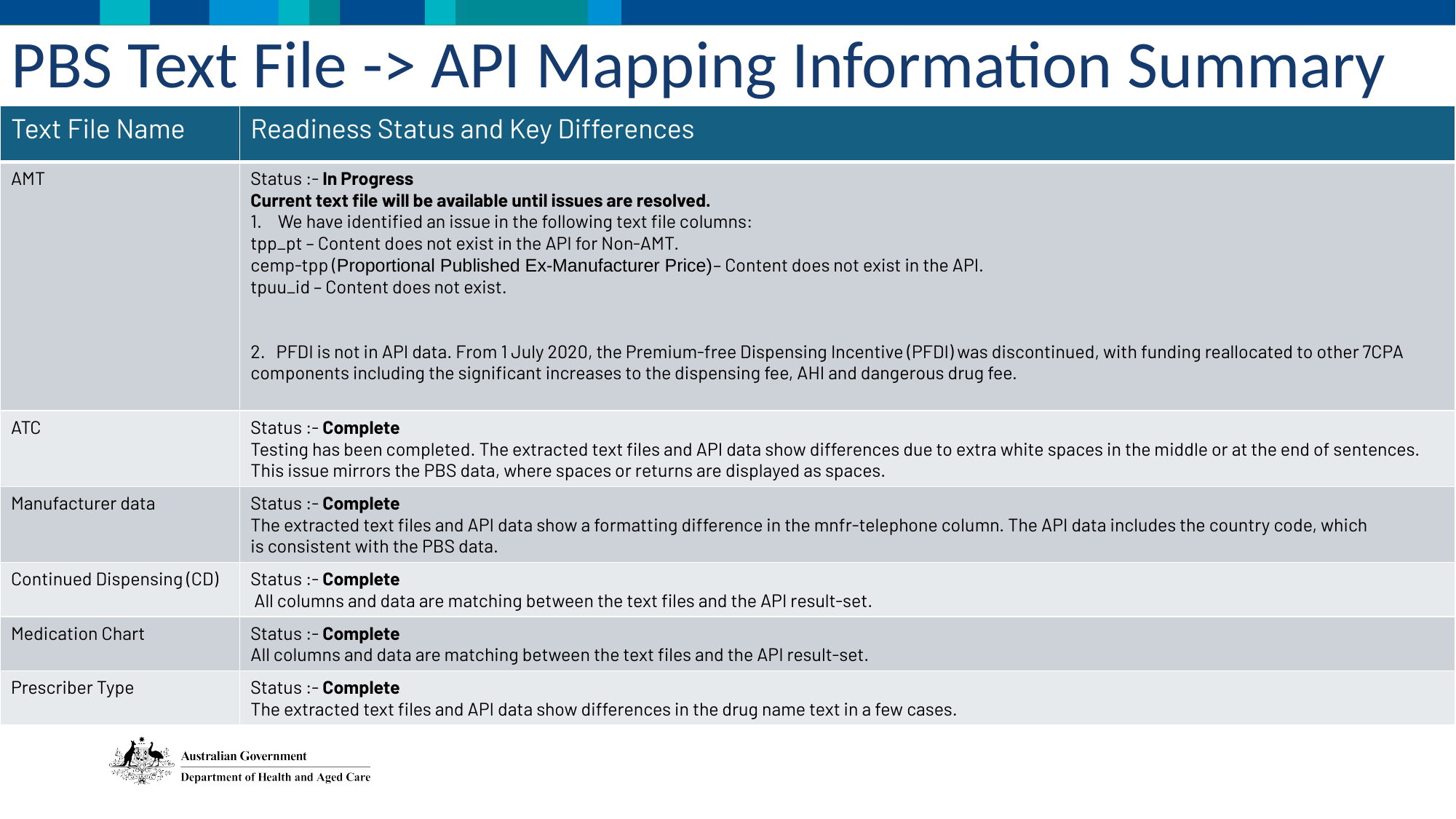

PBS Text File -> API Mapping Information Summary
| Text File Name | Readiness Status and Key Differences |
| --- | --- |
| AMT | Status :- In Progress Current text file will be available until issues are resolved. We have identified an issue in the following text file columns: tpp\_pt – Content does not exist in the API for Non-AMT. cemp-tpp (Proportional Published Ex-Manufacturer Price)– Content does not exist in the API. tpuu\_id – Content does not exist. 2. PFDI is not in API data. From 1 July 2020, the Premium-free Dispensing Incentive (PFDI) was discontinued, with funding reallocated to other 7CPA components including the significant increases to the dispensing fee, AHI and dangerous drug fee. |
| ATC | Status :- Complete Testing has been completed. The extracted text files and API data show differences due to extra white spaces in the middle or at the end of sentences. This issue mirrors the PBS data, where spaces or returns are displayed as spaces. |
| Manufacturer data | Status :- Complete The extracted text files and API data show a formatting difference in the mnfr-telephone column. The API data includes the country code, which is consistent with the PBS data. |
| Continued Dispensing (CD) | Status :- Complete  All columns and data are matching between the text files and the API result-set. |
| Medication Chart | Status :- Complete All columns and data are matching between the text files and the API result-set. |
| Prescriber Type | Status :- Complete The extracted text files and API data show differences in the drug name text in a few cases. |